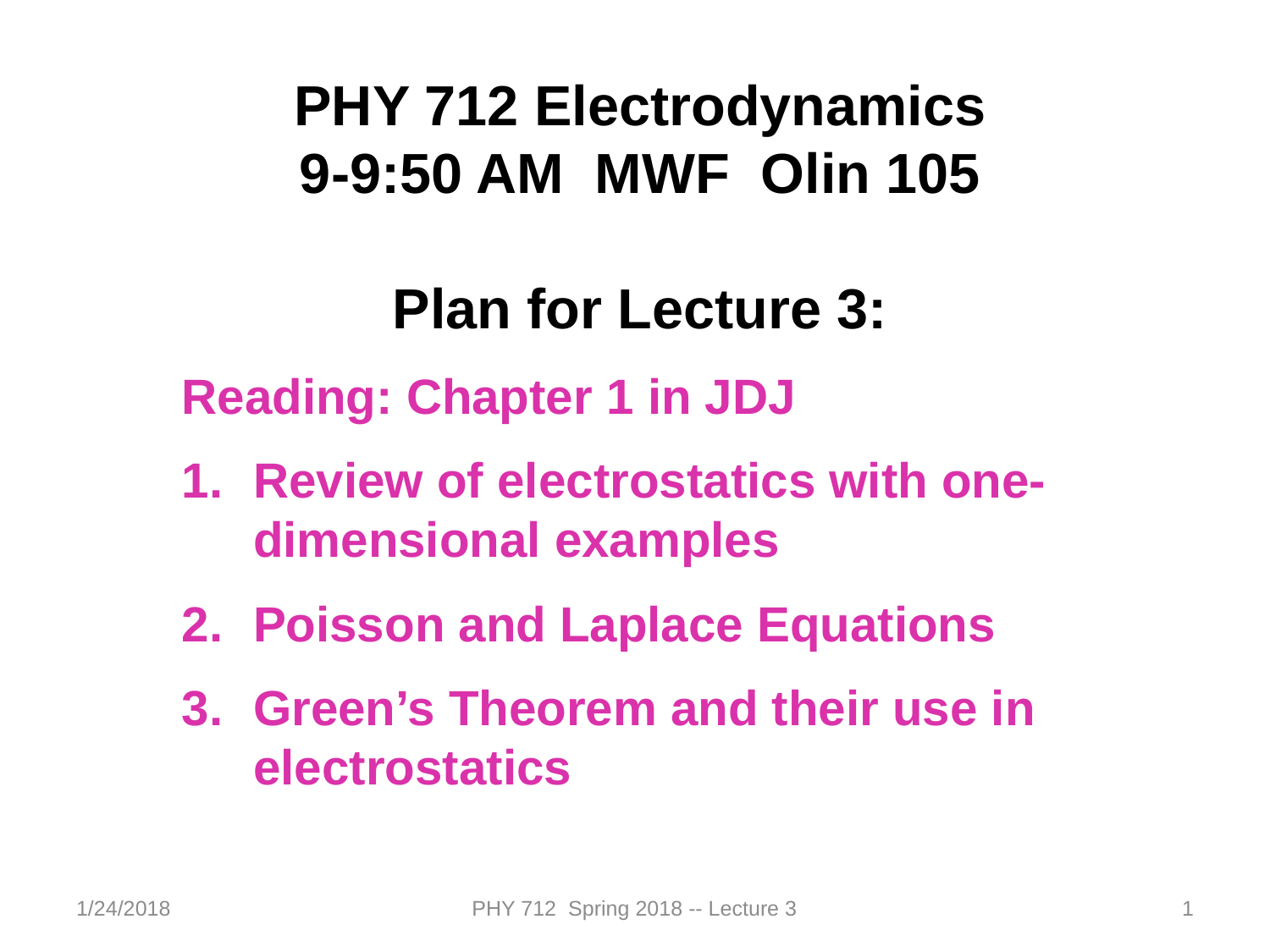

PHY 712 Electrodynamics
9-9:50 AM  MWF  Olin 105

Plan for Lecture 3:
Reading: Chapter 1 in JDJ
Review of electrostatics with one-dimensional examples
Poisson and Laplace Equations
Green’s Theorem and their use in electrostatics
1/24/2018
PHY 712  Spring 2018 -- Lecture 3
1